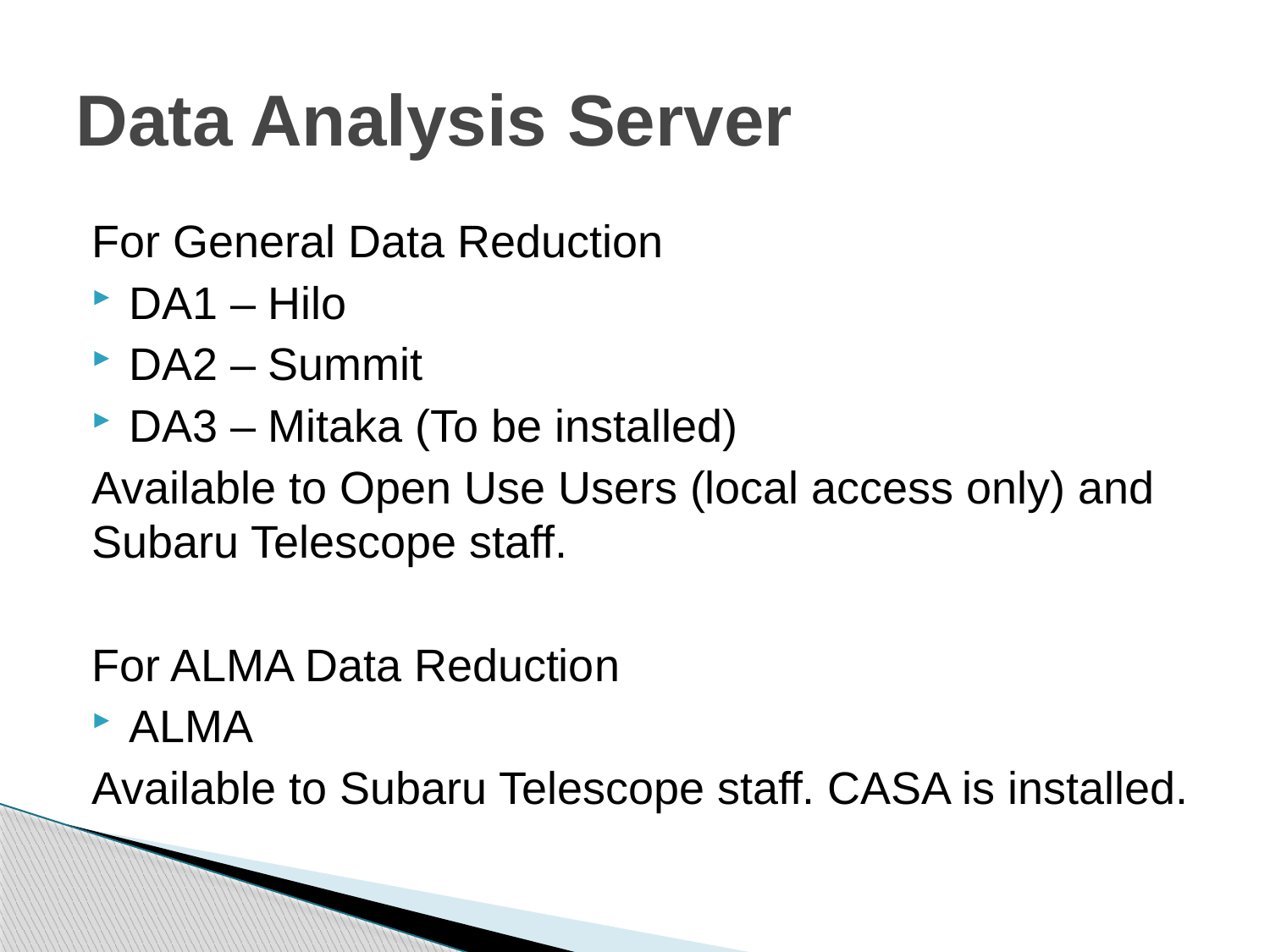

# Data Analysis Server
For General Data Reduction
DA1 – Hilo
DA2 – Summit
DA3 – Mitaka (To be installed)
Available to Open Use Users (local access only) and Subaru Telescope staff.

For ALMA Data Reduction
ALMA
Available to Subaru Telescope staff. CASA is installed.